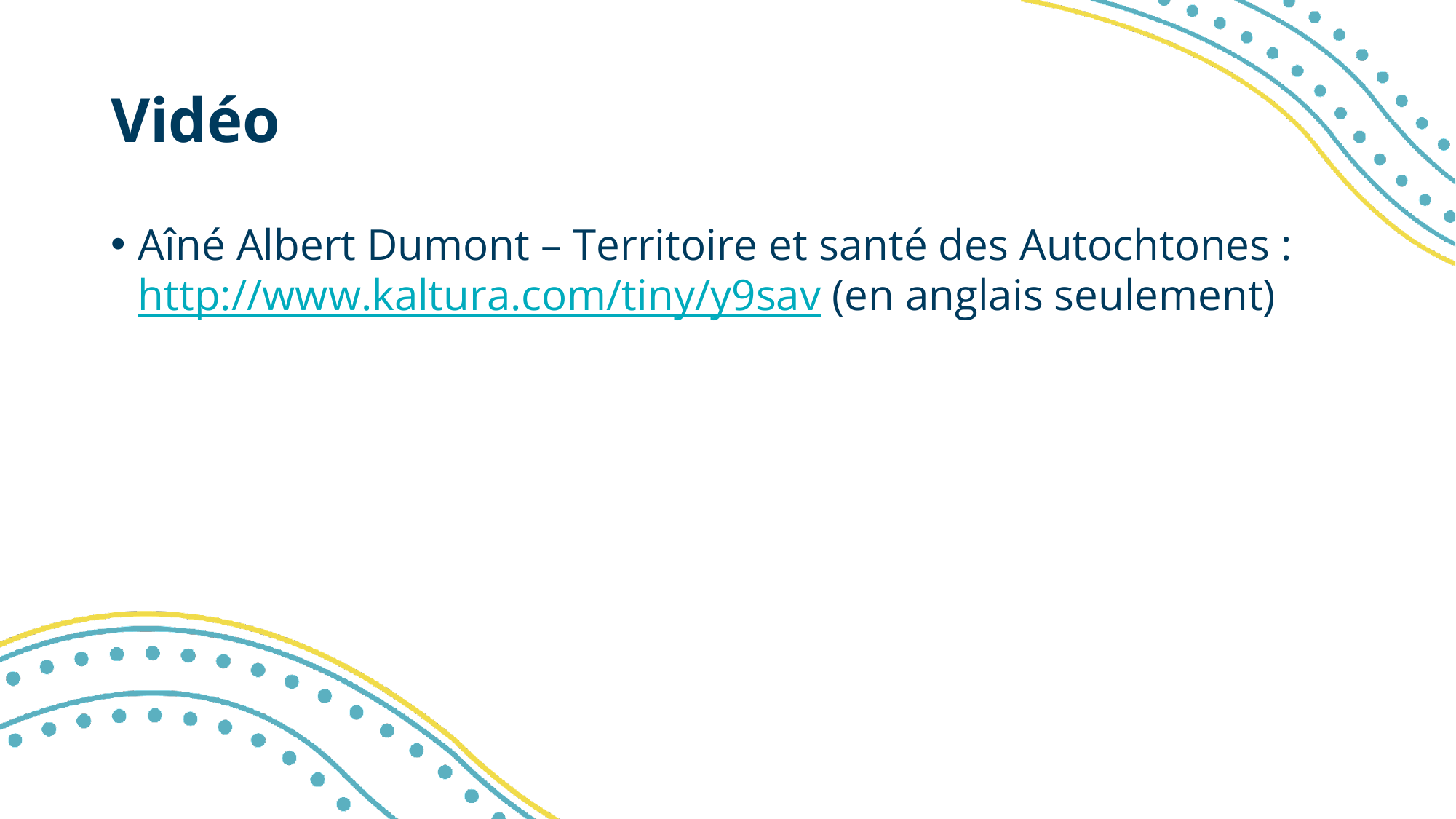

# Vidéo
Aîné Albert Dumont – Territoire et santé des Autochtones : http://www.kaltura.com/tiny/y9sav (en anglais seulement)